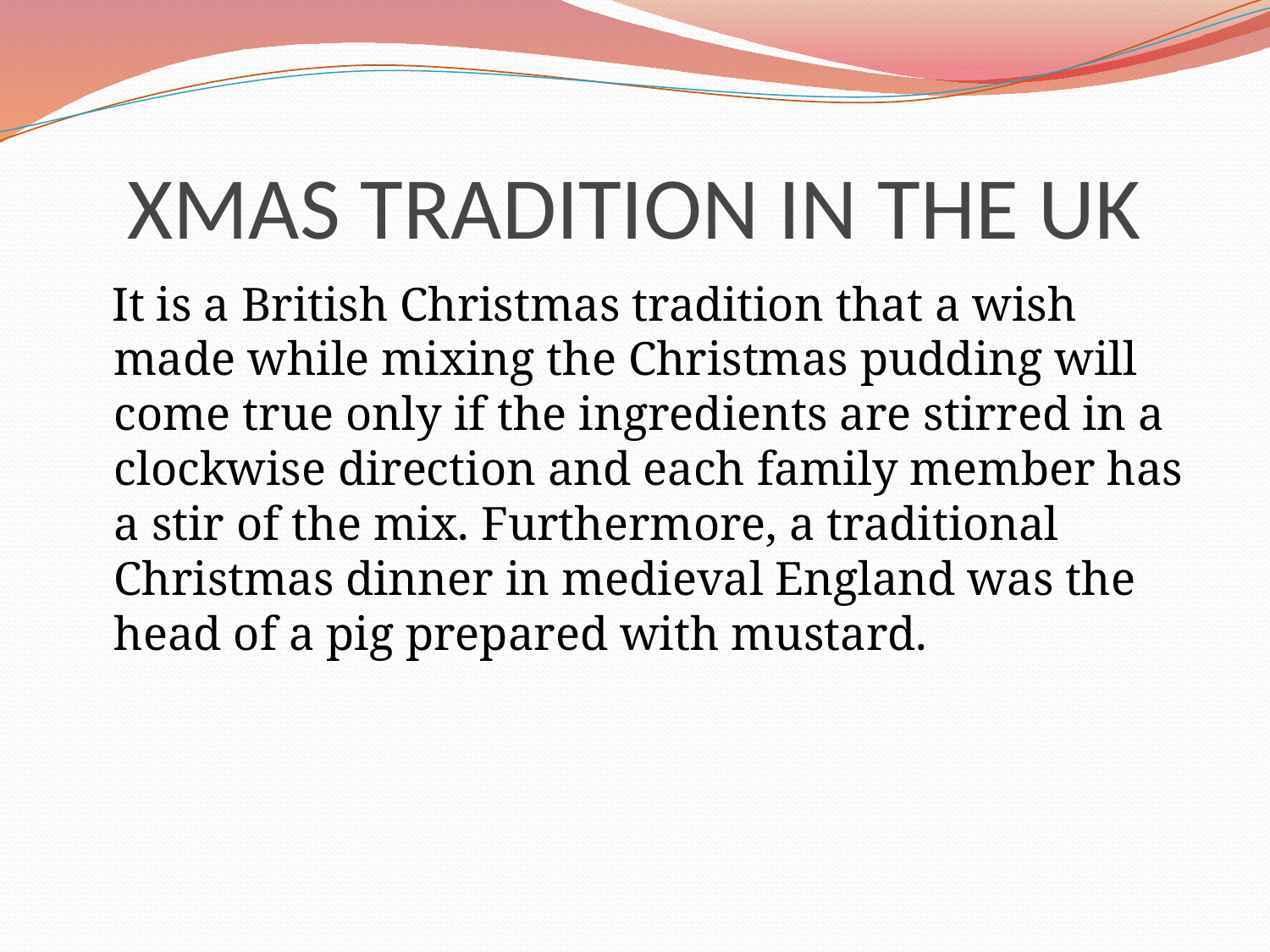

# XMAS TRADITION IN THE UK
   It is a British Christmas tradition that a wish made while mixing the Christmas pudding will come true only if the ingredients are stirred in a clockwise direction and each family member has a stir of the mix. Furthermore, a traditional Christmas dinner in medieval England was the head of a pig prepared with mustard.